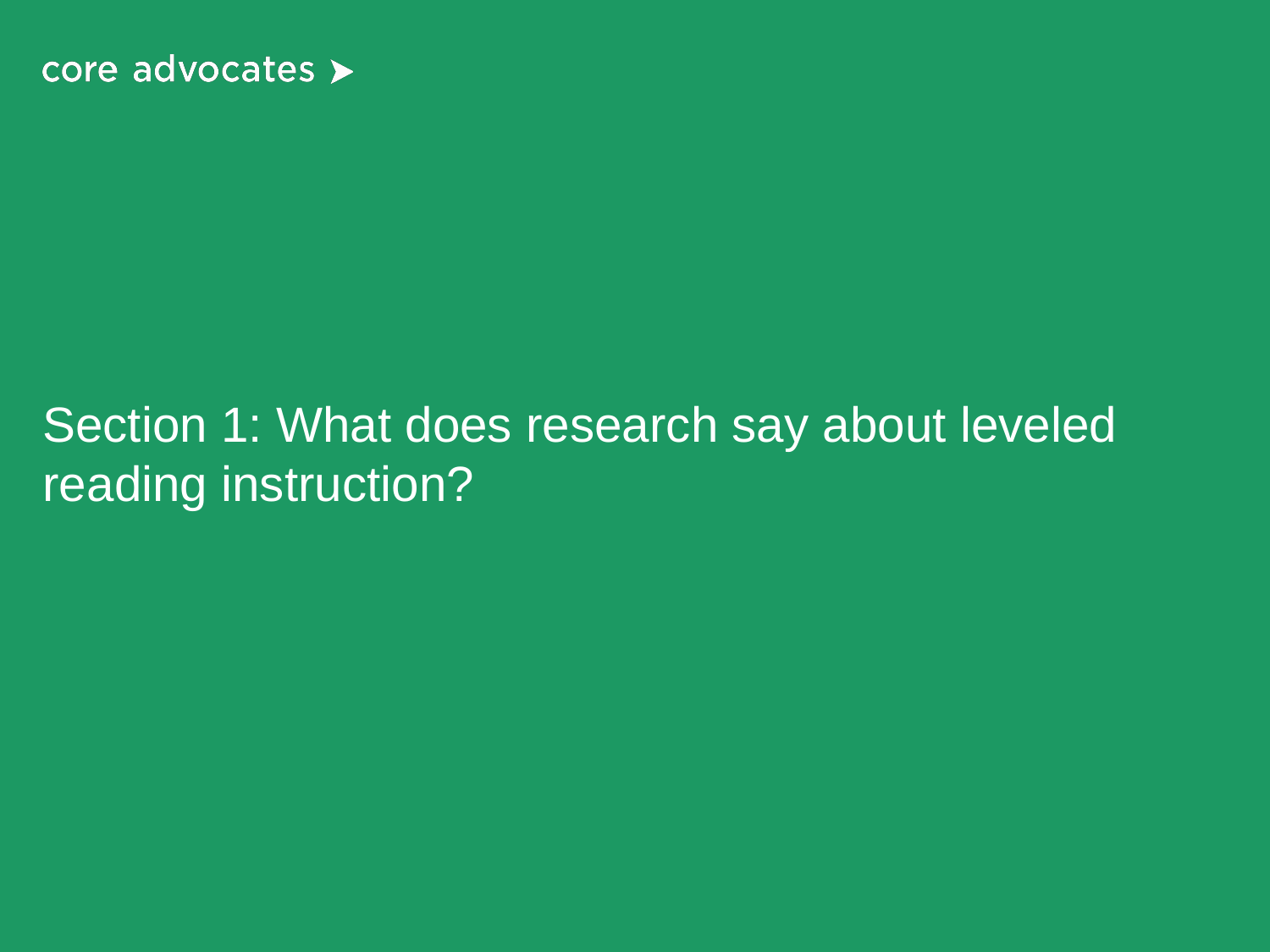

# Section 1: What does research say about leveled reading instruction?